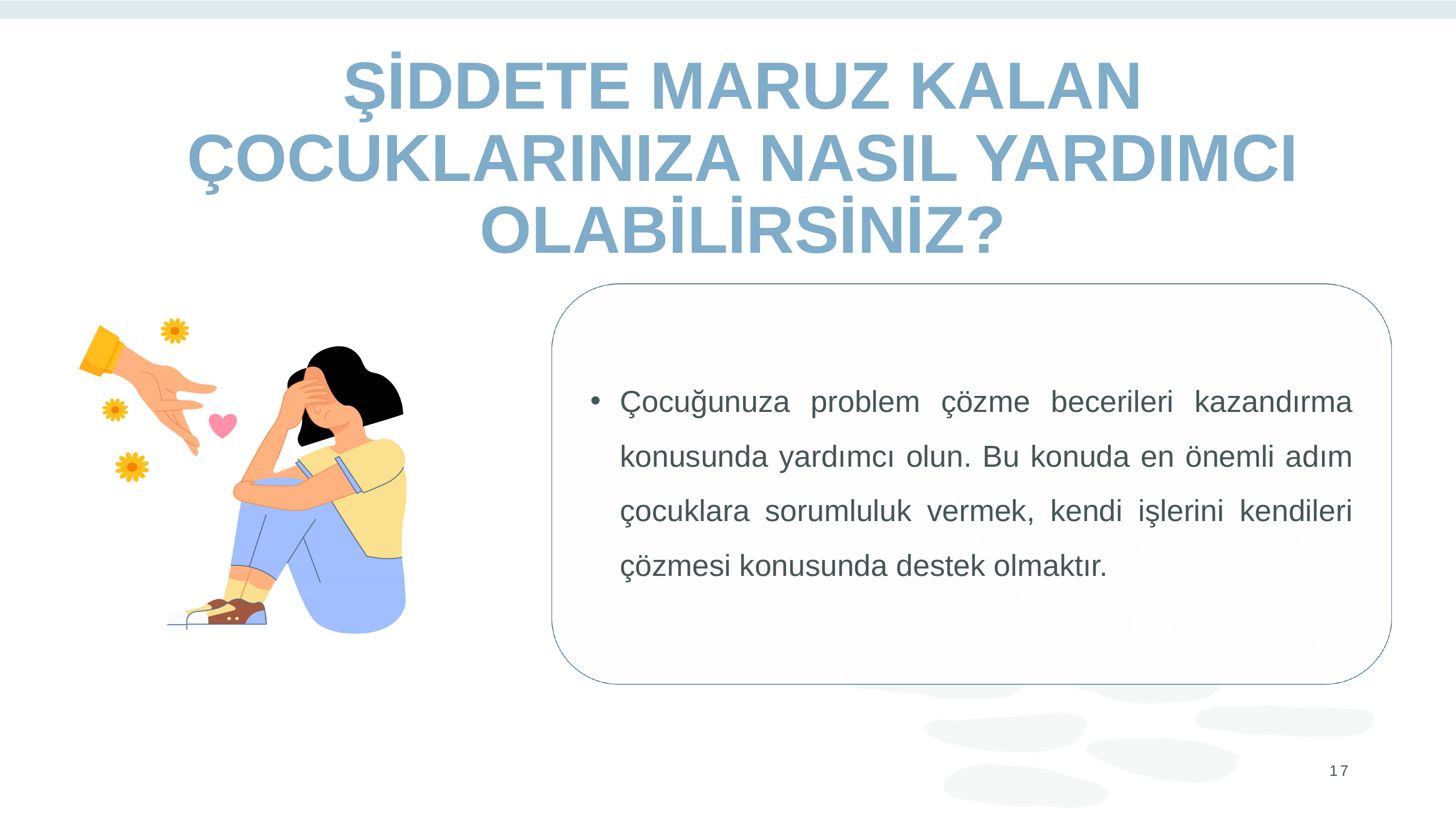

ŞİDDETE MARUZ KALAN ÇOCUKLARINIZA NASIL YARDIMCI OLABİLİRSİNİZ?

Çocuğunuza problem çözme becerileri kazandırma konusunda yardımcı olun. Bu konuda en önemli adım çocuklara sorumluluk vermek, kendi işlerini kendileri çözmesi konusunda destek olmaktır.
17